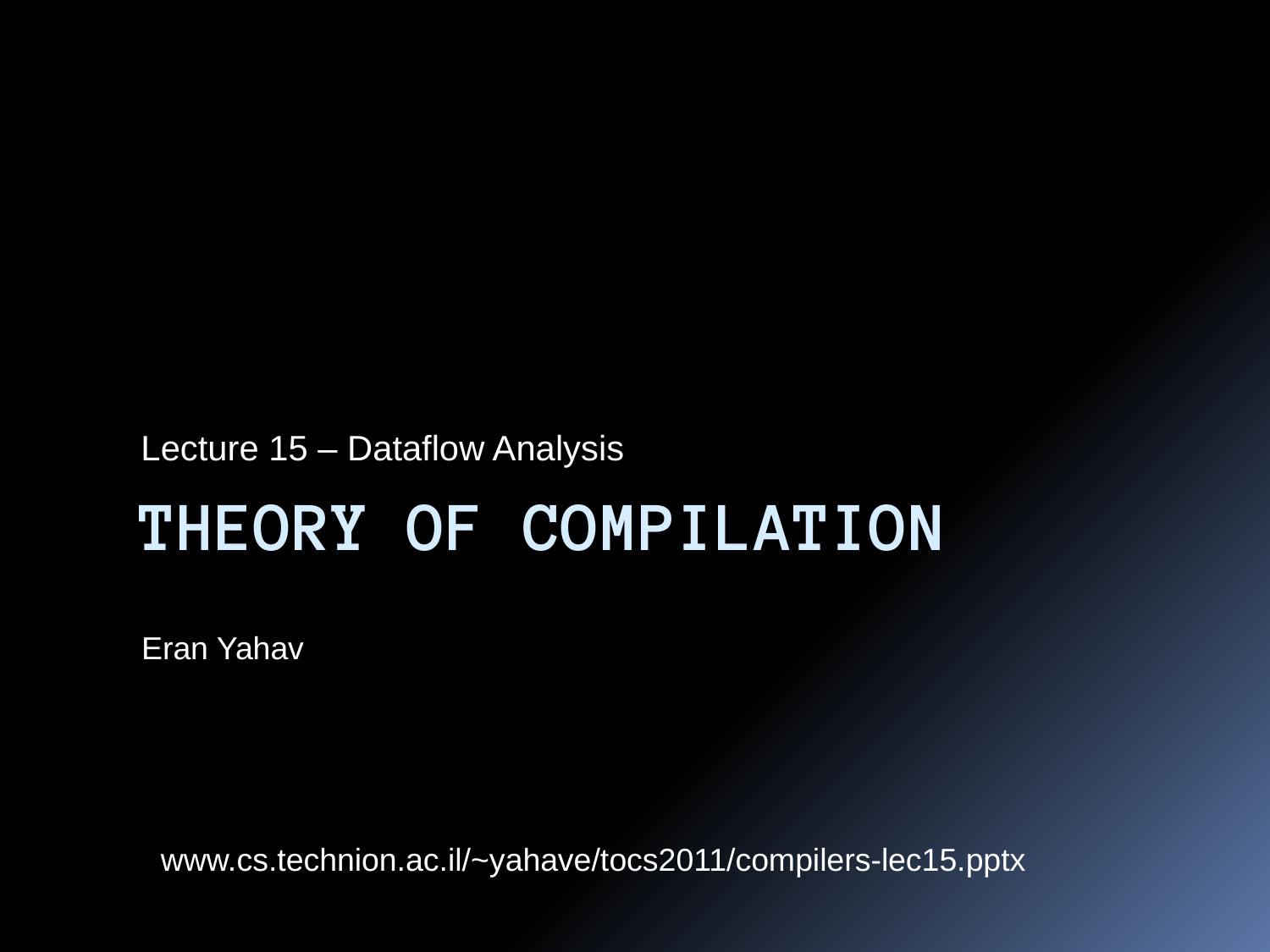

Lecture 15 – Dataflow Analysis
# Theory of Compilation
Eran Yahav
www.cs.technion.ac.il/~yahave/tocs2011/compilers-lec15.pptx
1